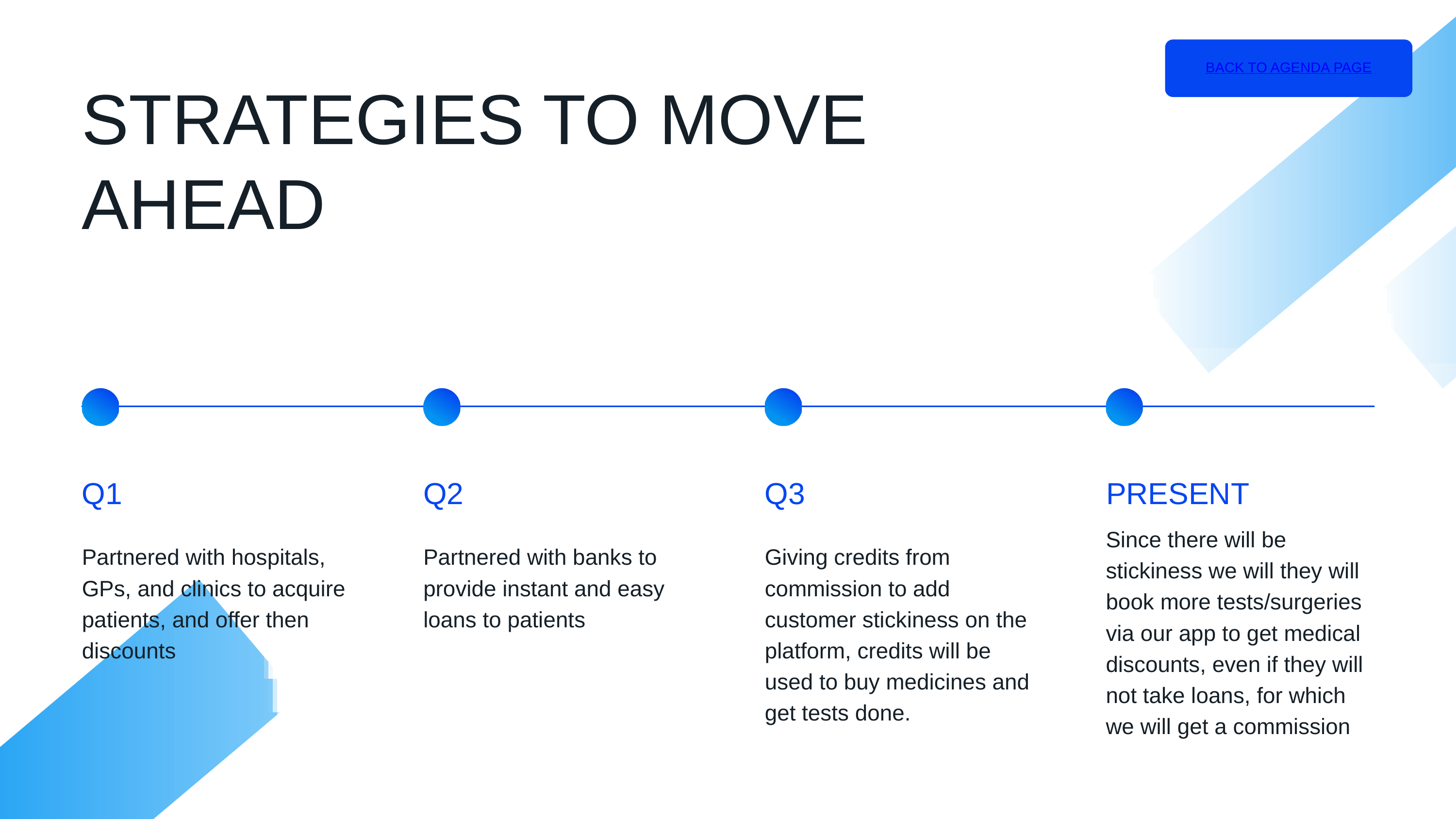

BACK TO AGENDA PAGE
STRATEGIES TO MOVE AHEAD

Q1
Q2
Q3
PRESENT
Since there will be stickiness we will they will book more tests/surgeries via our app to get medical discounts, even if they will not take loans, for which we will get a commission
Partnered with hospitals, GPs, and clinics to acquire patients, and offer then discounts
Partnered with banks to provide instant and easy loans to patients
Giving credits from commission to add customer stickiness on the platform, credits will be used to buy medicines and get tests done.